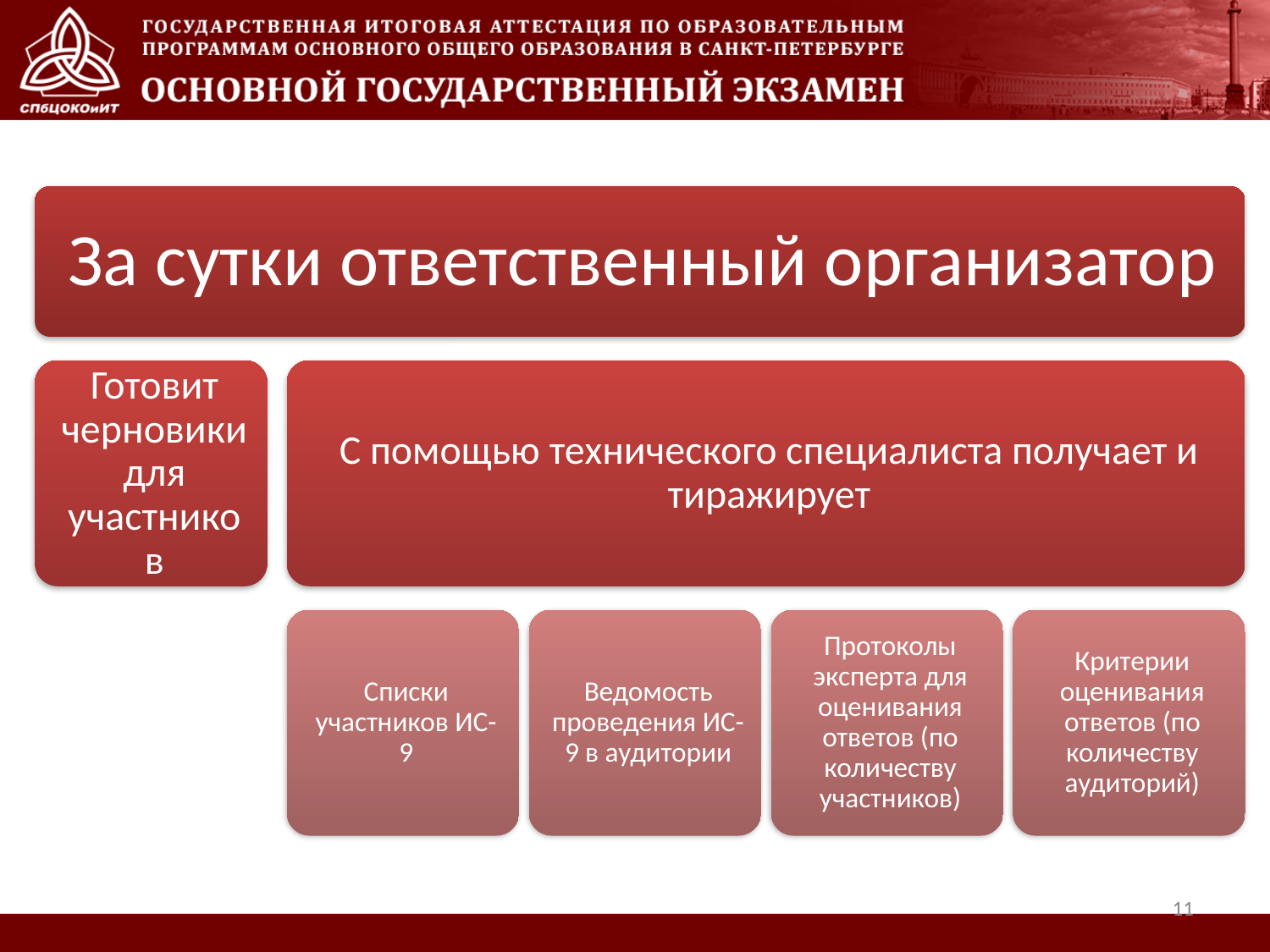

За сутки ответственный организатор
Готовит черновики для участников
С помощью технического специалиста получает и тиражирует
Списки участников ИС-9
Ведомость проведения ИС-9 в аудитории
Протоколы эксперта для оценивания ответов (по количеству участников)
Критерии оценивания ответов (по количеству аудиторий)
11